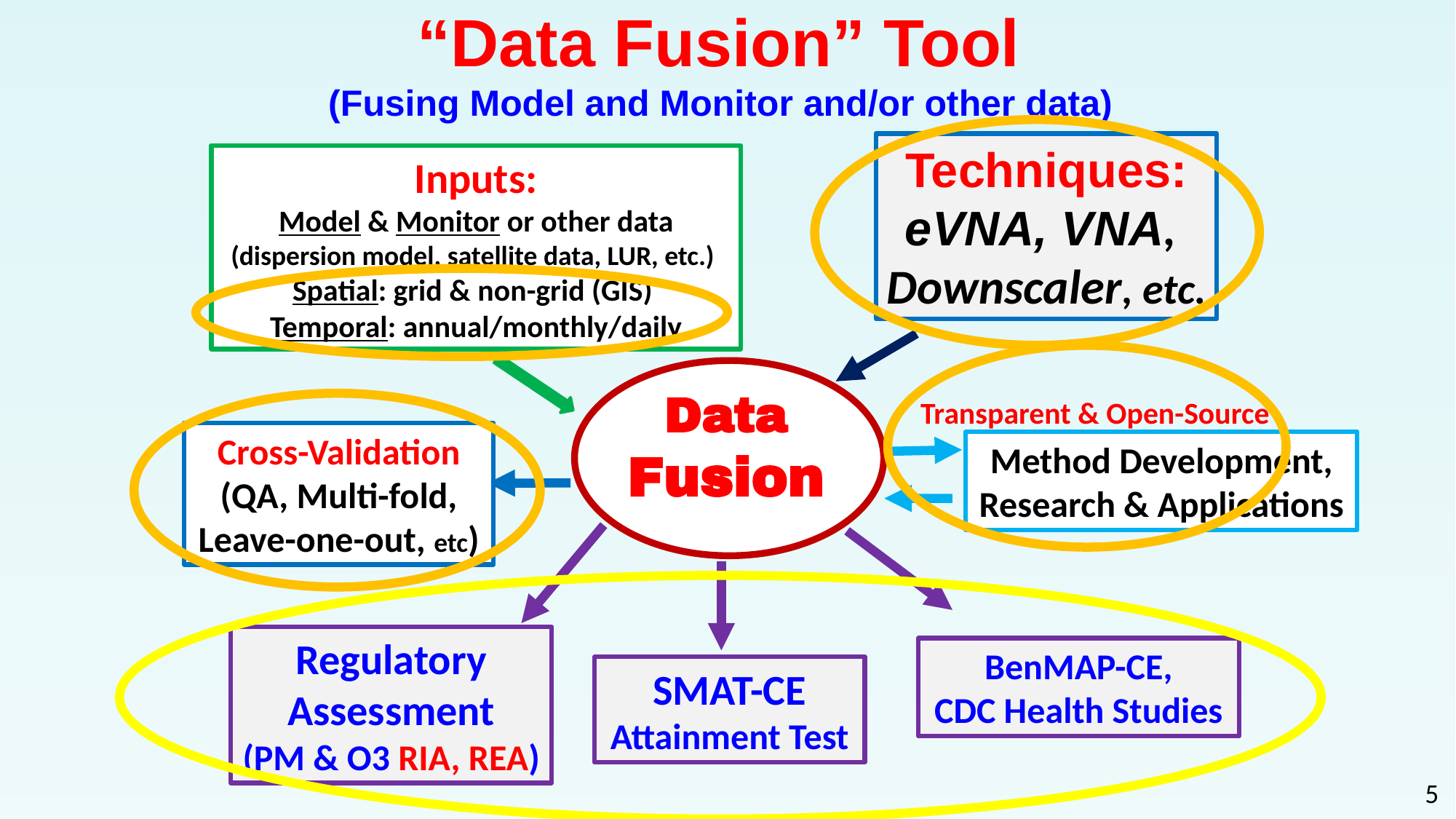

# “Data Fusion” Tool (Fusing Model and Monitor and/or other data)

Techniques:
eVNA, VNA,
Downscaler, etc.
Inputs:
Model & Monitor or other data
(dispersion model, satellite data, LUR, etc.)
Spatial: grid & non-grid (GIS)
Temporal: annual/monthly/daily

Data
Fusion
Transparent & Open-Source

Cross-Validation
(QA, Multi-fold, Leave-one-out, etc)
Method Development, Research & Applications

Regulatory Assessment
(PM & O3 RIA, REA)
BenMAP-CE,
CDC Health Studies
SMAT-CE
Attainment Test
5